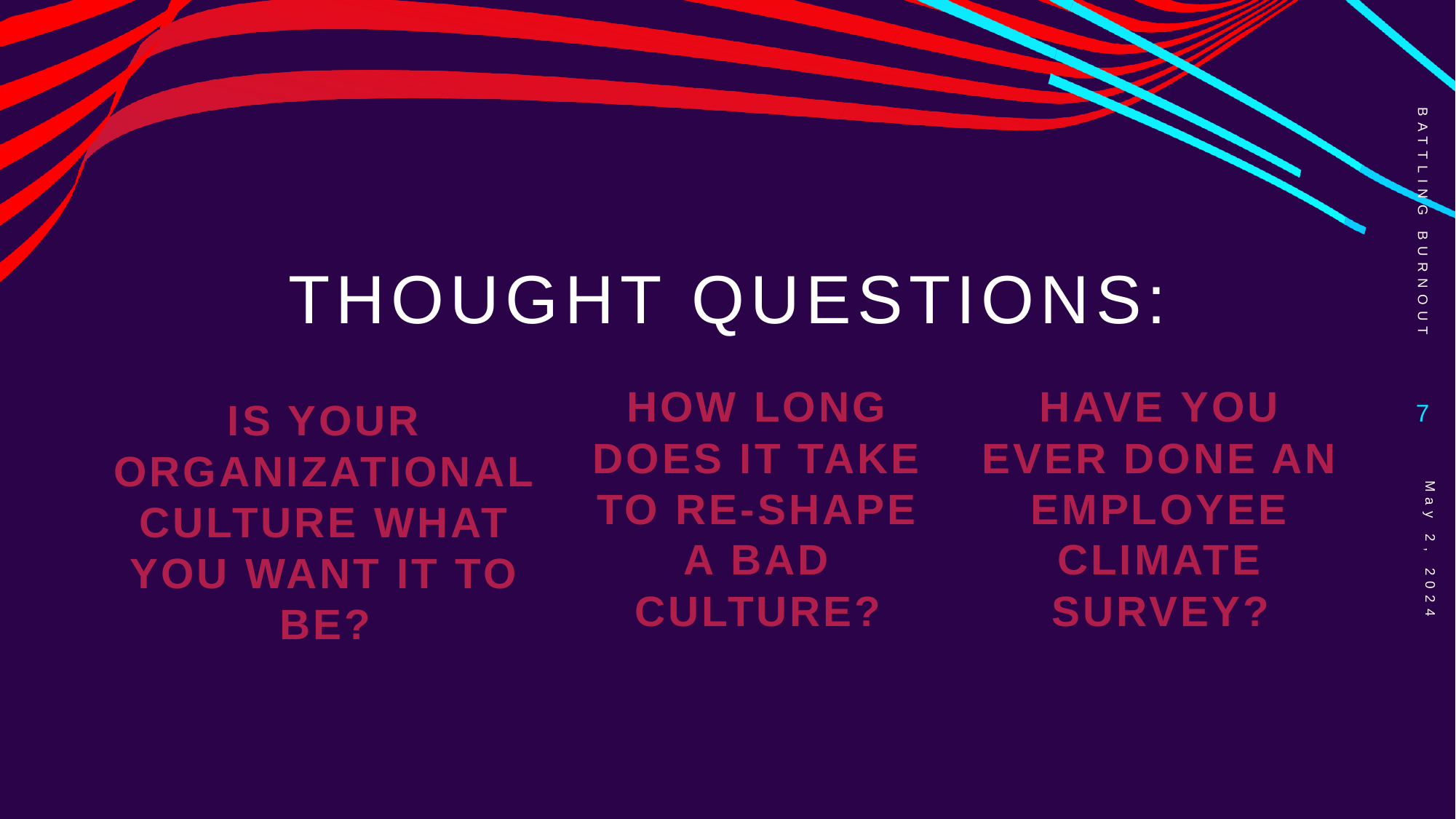

BATTLING BURNOUT
# THOUGHT QUESTIONs:
7
IS YOUR ORGANIZATIONAL CULTURE WHAT YOU WANT IT TO BE?
How long does it take to re-shape a bad culture?

Have you ever done an employee climate survey?

May 2, 2024